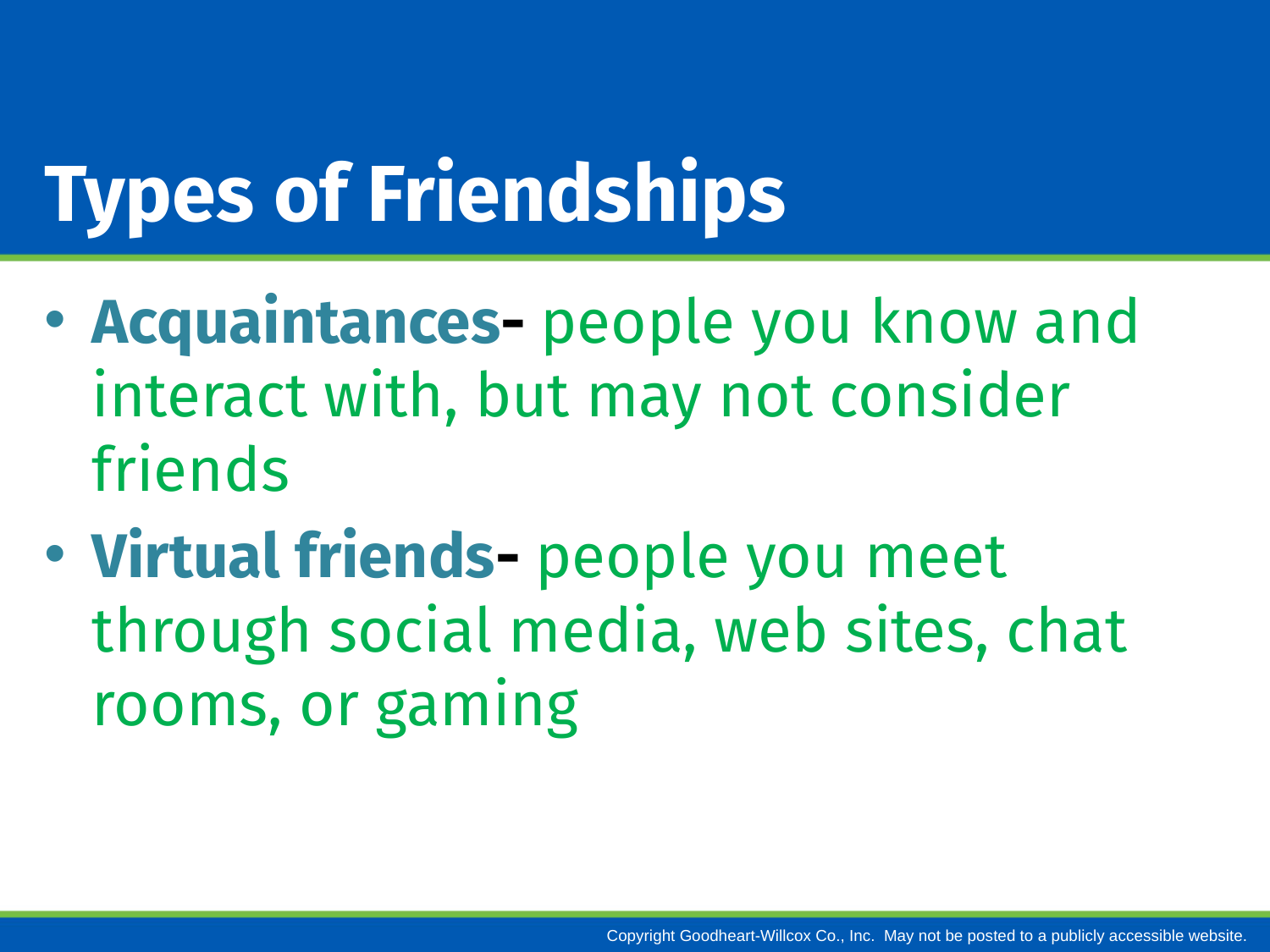

# Types of Friendships
Acquaintances- people you know and interact with, but may not consider friends
Virtual friends- people you meet through social media, web sites, chat rooms, or gaming